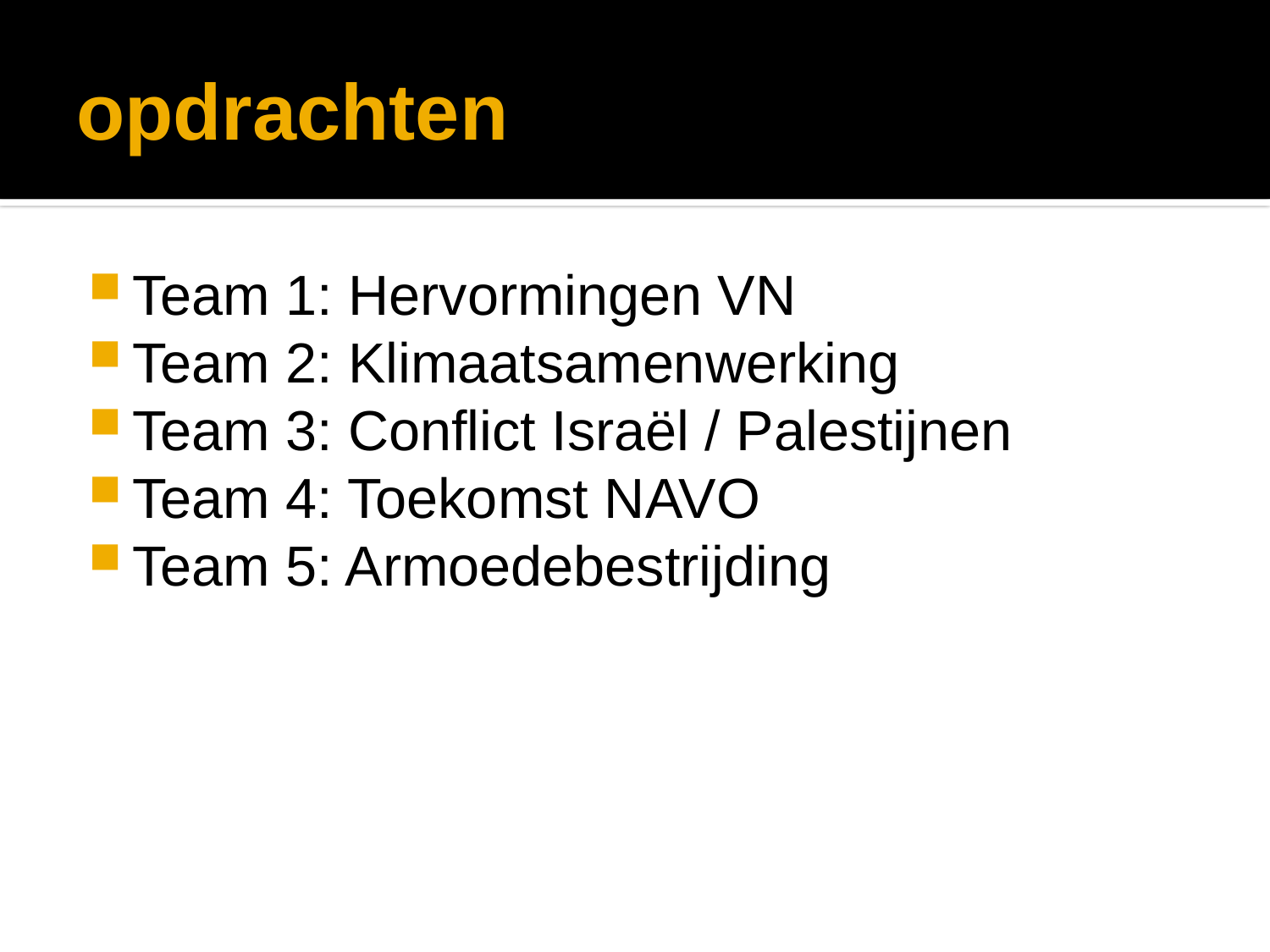

# opdrachten
Team 1: Hervormingen VN
Team 2: Klimaatsamenwerking
Team 3: Conflict Israël / Palestijnen
Team 4: Toekomst NAVO
Team 5: Armoedebestrijding